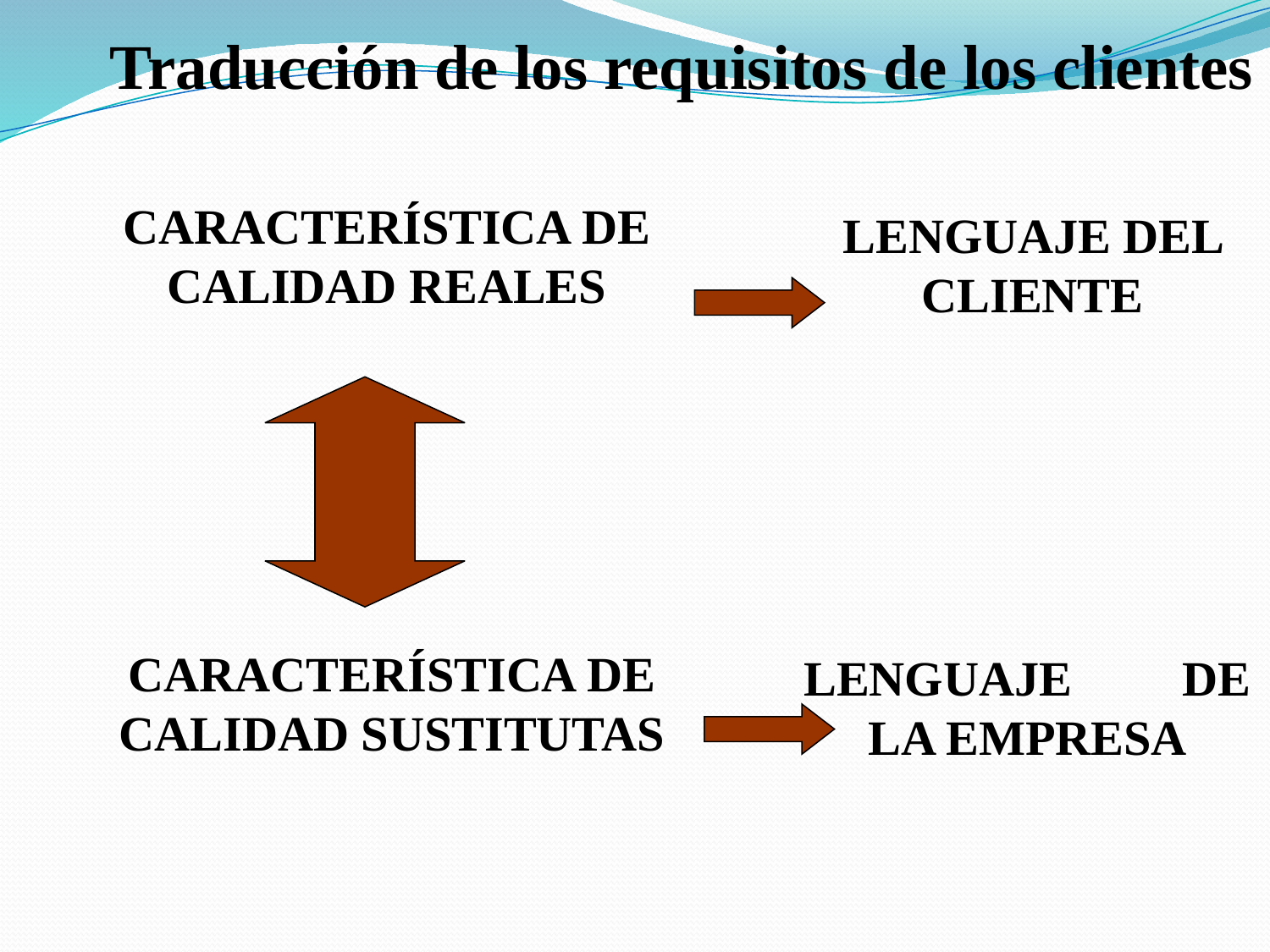

Traducción de los requisitos de los clientes
CARACTERÍSTICA DE CALIDAD REALES
LENGUAJE DEL CLIENTE

CARACTERÍSTICA DE CALIDAD SUSTITUTAS
LENGUAJE         DE LA EMPRESA